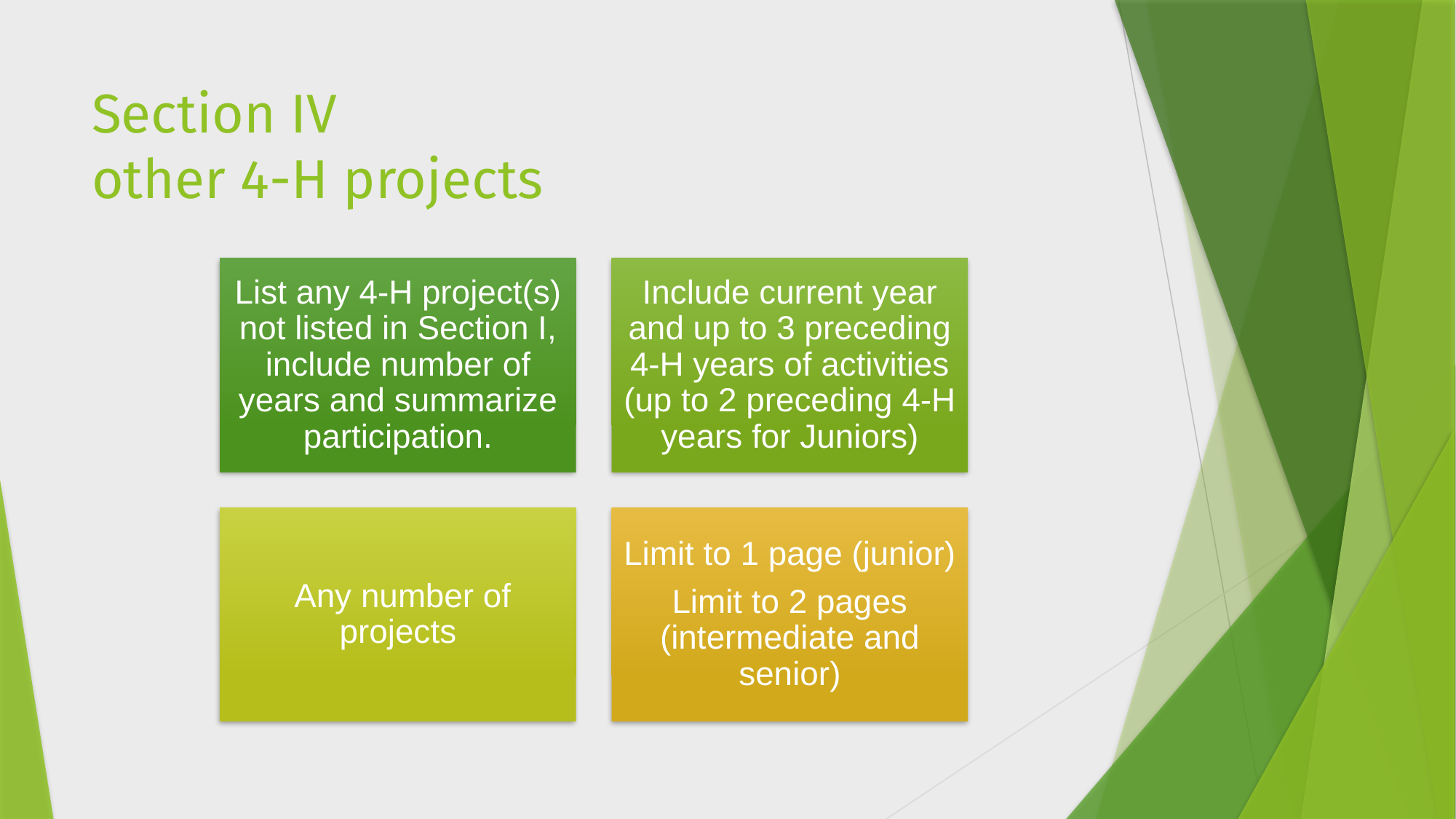

# Section IV other 4-H projects
List any 4-H project(s) not listed in Section I, include number of years and summarize participation.
Include current year and up to 3 preceding 4-H years of activities (up to 2 preceding 4-H years for Juniors)
 Any number of projects
Limit to 1 page (junior)
Limit to 2 pages (intermediate and senior)